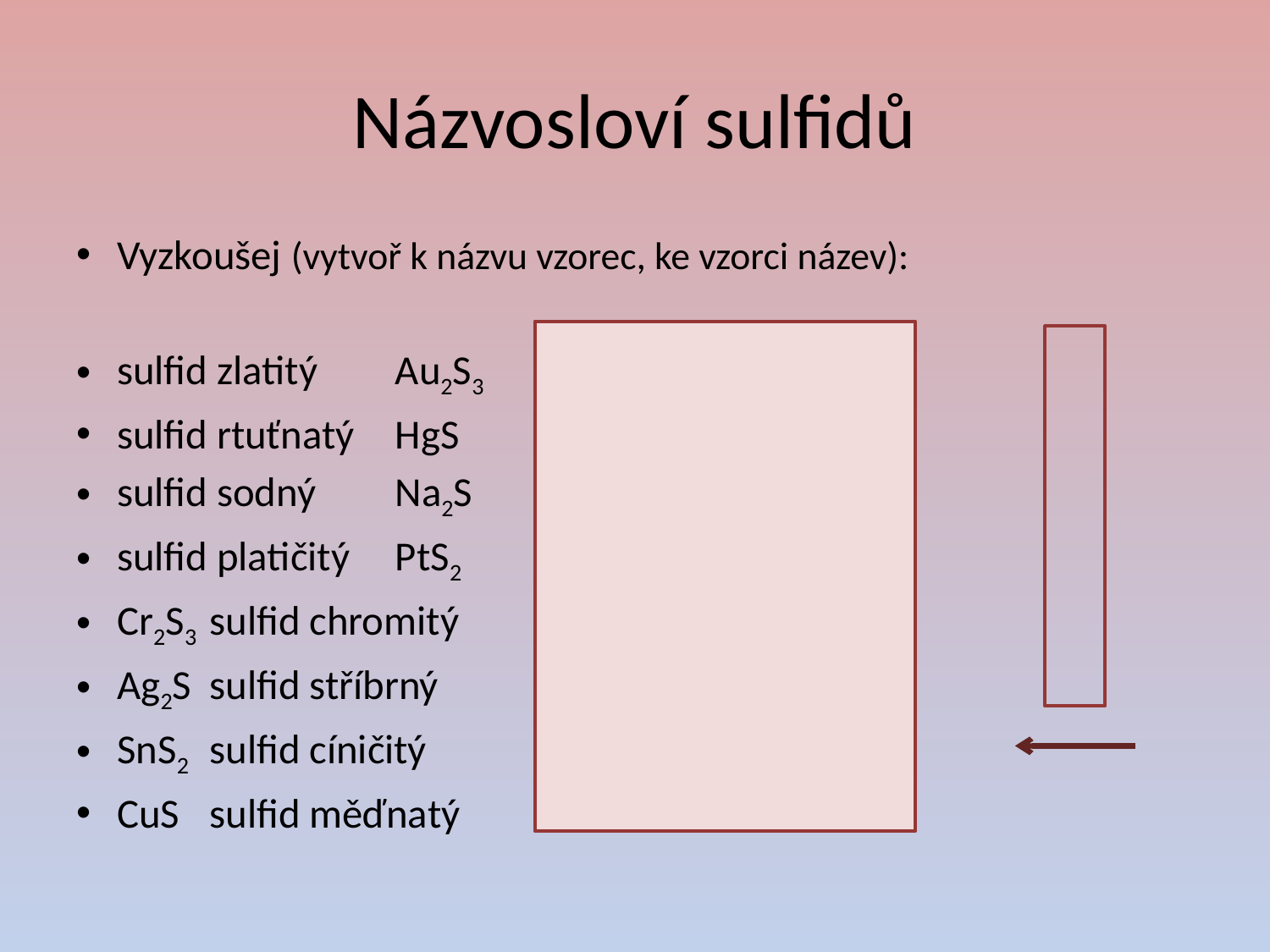

# Názvosloví sulfidů
Vyzkoušej (vytvoř k názvu vzorec, ke vzorci název):

sulfid zlatitý		Au2S3			         Ř
sulfid rtuťnatý		HgS			         e
sulfid sodný		Na2S			         š
sulfid platičitý		PtS2   			         e
Cr2S3			sulfid chromitý	         n
Ag2S			sulfid stříbrný                    í
SnS2			sulfid cíničitý
CuS				sulfid měďnatý